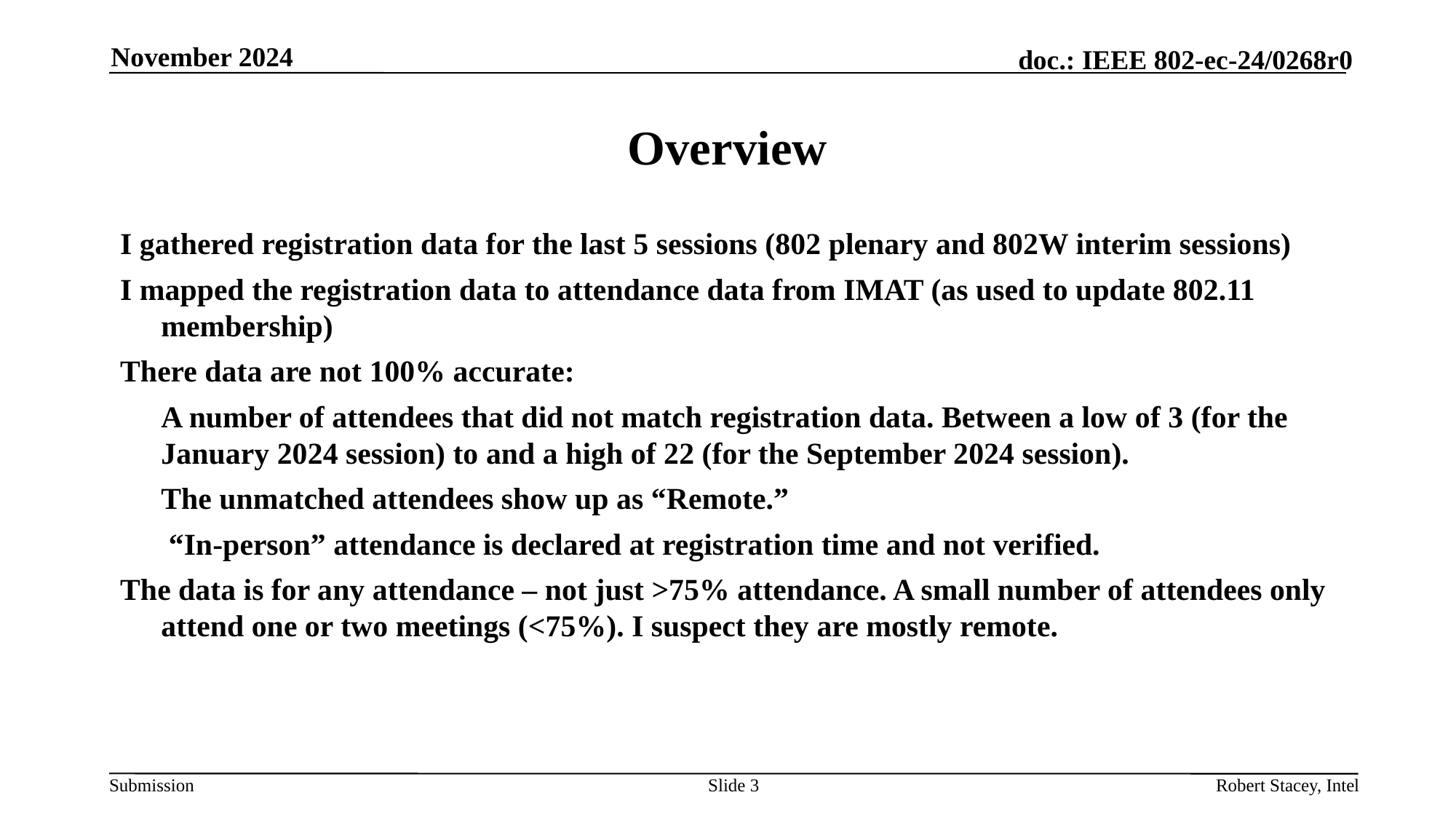

November 2024
# Overview
I gathered registration data for the last 5 sessions (802 plenary and 802W interim sessions)
I mapped the registration data to attendance data from IMAT (as used to update 802.11 membership)
There data are not 100% accurate:
	A number of attendees that did not match registration data. Between a low of 3 (for the January 2024 session) to and a high of 22 (for the September 2024 session).
	The unmatched attendees show up as “Remote.”
	 “In-person” attendance is declared at registration time and not verified.
The data is for any attendance – not just >75% attendance. A small number of attendees only attend one or two meetings (<75%). I suspect they are mostly remote.
Slide 3
Robert Stacey, Intel